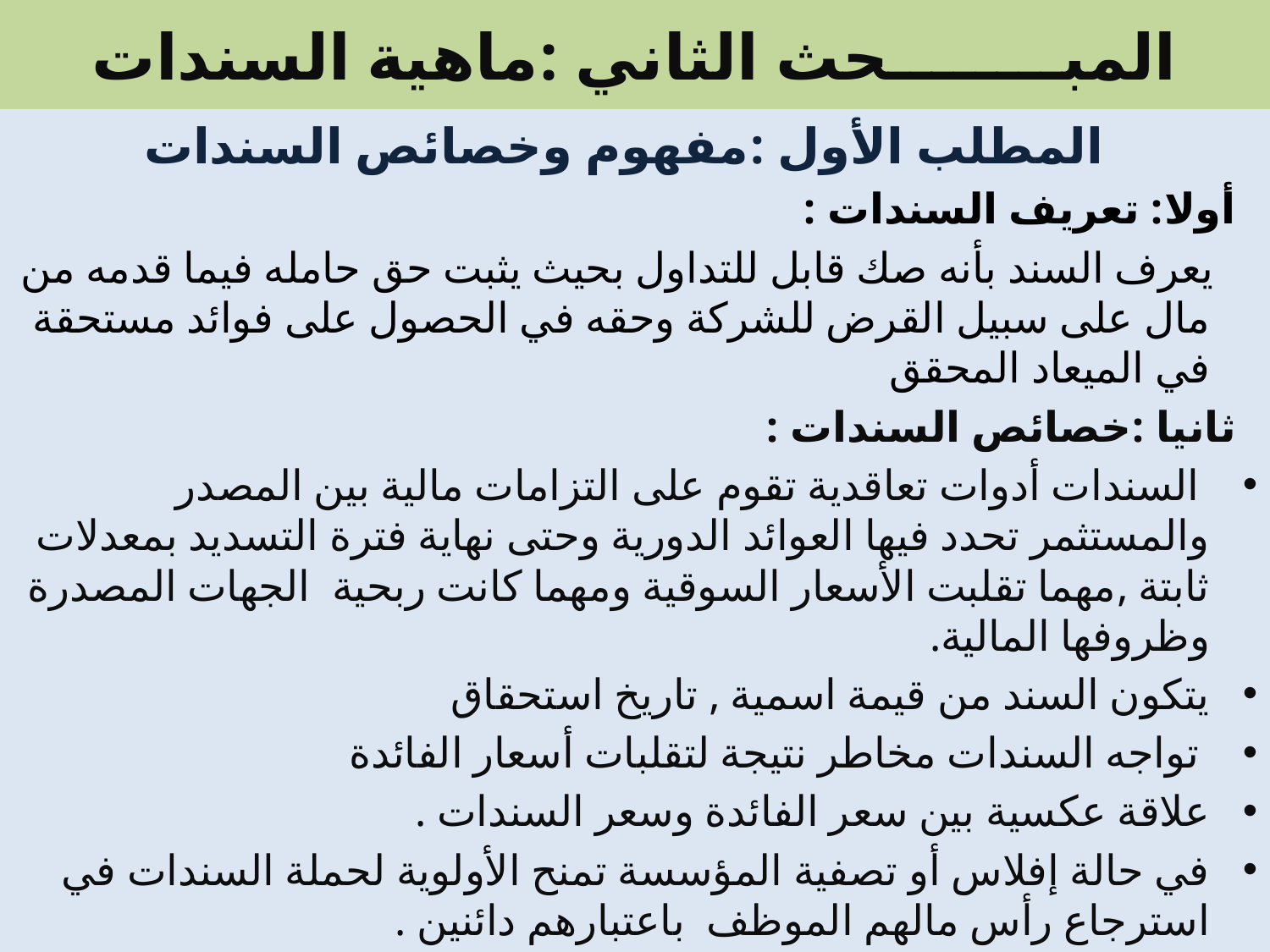

# المبــــــــحث الثاني :ماهية السندات
  المطلب الأول :مفهوم وخصائص السندات
  أولا: تعريف السندات :
    يعرف السند بأنه صك قابل للتداول بحيث يثبت حق حامله فيما قدمه من مال على سبيل القرض للشركة وحقه في الحصول على فوائد مستحقة في الميعاد المحقق
  ثانيا :خصائص السندات :
 السندات أدوات تعاقدية تقوم على التزامات مالية بين المصدر والمستثمر تحدد فيها العوائد الدورية وحتى نهاية فترة التسديد بمعدلات ثابتة ,مهما تقلبت الأسعار السوقية ومهما كانت ربحية  الجهات المصدرة وظروفها المالية.
يتكون السند من قيمة اسمية , تاريخ استحقاق
 تواجه السندات مخاطر نتيجة لتقلبات أسعار الفائدة
علاقة عكسية بين سعر الفائدة وسعر السندات .
في حالة إفلاس أو تصفية المؤسسة تمنح الأولوية لحملة السندات في استرجاع رأس مالهم الموظف  باعتبارهم دائنين .